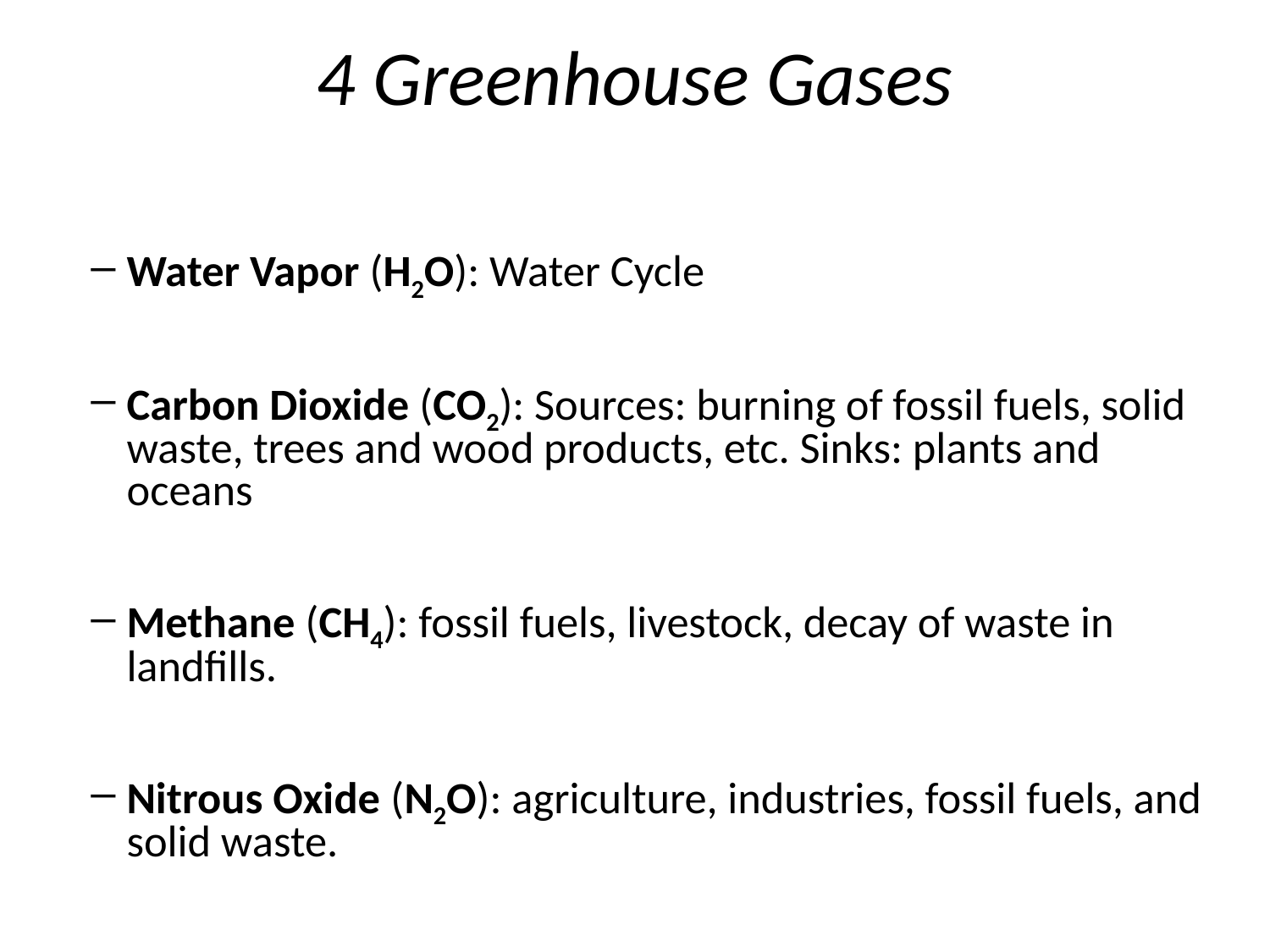

# 4 Greenhouse Gases

Water Vapor (H2O): Water Cycle

Carbon Dioxide (CO2): Sources: burning of fossil fuels, solid waste, trees and wood products, etc. Sinks: plants and oceans

Methane (CH4): fossil fuels, livestock, decay of waste in landfills.

Nitrous Oxide (N2O): agriculture, industries, fossil fuels, and solid waste.